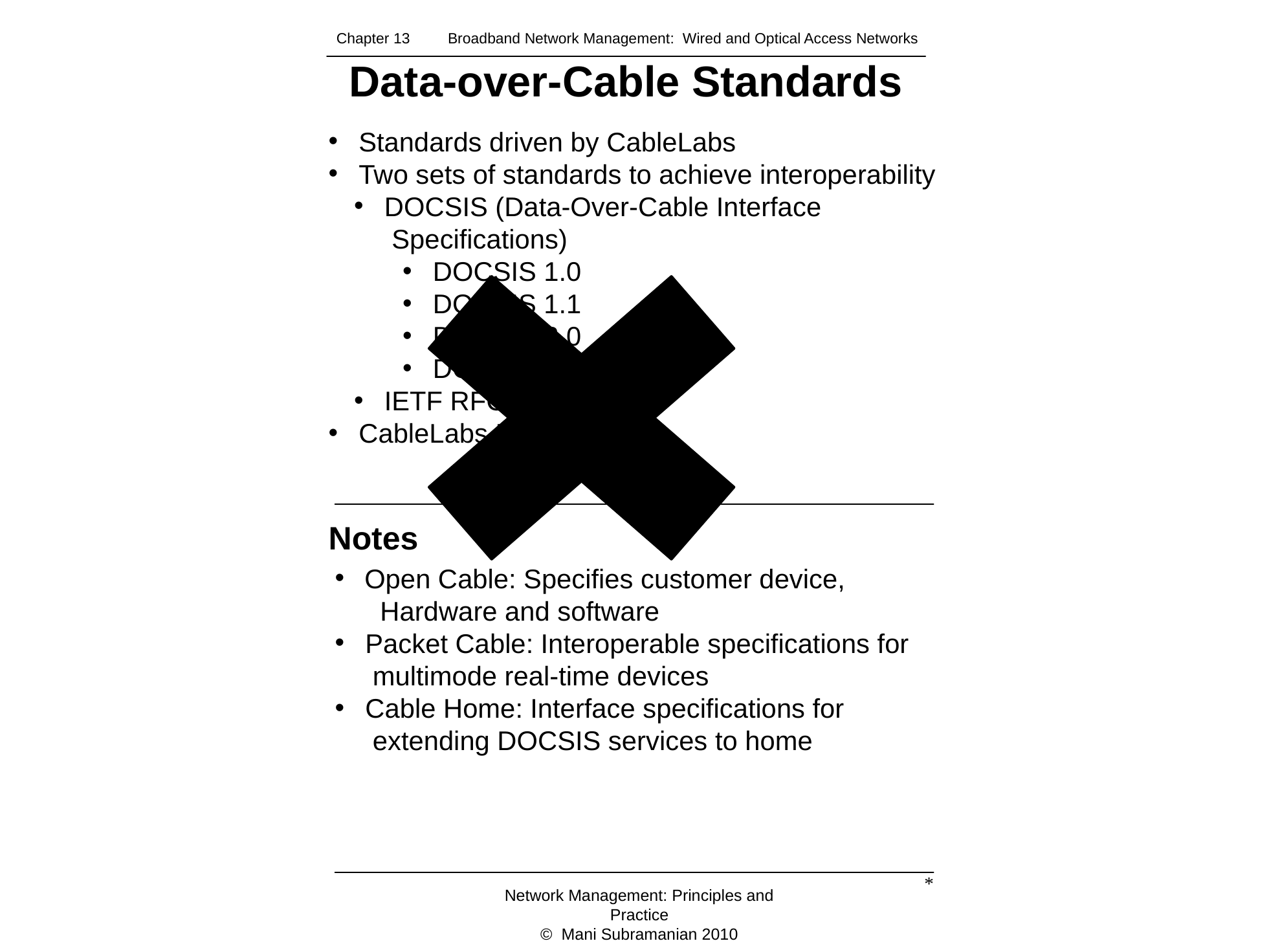

Chapter 13         Broadband Network Management:  Wired and Optical Access Networks
# Data-over-Cable Standards

 Standards driven by CableLabs
 Two sets of standards to achieve interoperability
 DOCSIS (Data-Over-Cable Interface
  Specifications)
 DOCSIS 1.0
 DOCSIS 1.1
 DOCISS 2.0
 DOCISS 3.0
 IETF RFCs on MIBs
 CableLabs Projects

Notes
 Open Cable: Specifies customer device,
   Hardware and software
 Packet Cable: Interoperable specifications for
  multimode real-time devices
 Cable Home: Interface specifications for
  extending DOCSIS services to home
*
Network Management: Principles and Practice
©  Mani Subramanian 2010